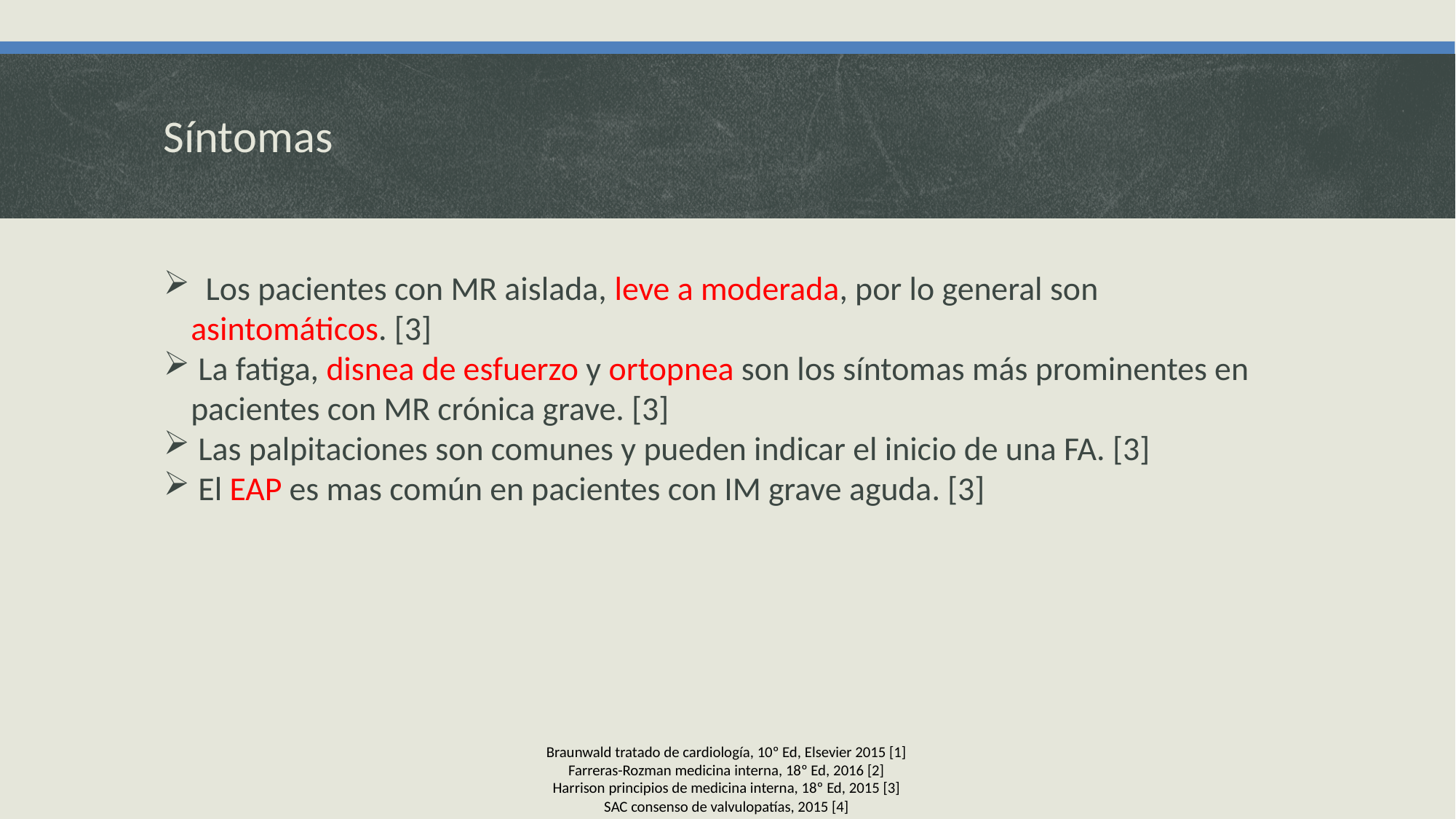

Síntomas
  Los pacientes con MR aislada, leve a moderada, por lo general son asintomáticos. [3]
 La fatiga, disnea de esfuerzo y ortopnea son los síntomas más prominentes en pacientes con MR crónica grave. [3]
 Las palpitaciones son comunes y pueden indicar el inicio de una FA. [3]
 El EAP es mas común en pacientes con IM grave aguda. [3]

Braunwald tratado de cardiología, 10º Ed, Elsevier 2015 [1]
Farreras-Rozman medicina interna, 18º Ed, 2016 [2]
Harrison principios de medicina interna, 18º Ed, 2015 [3]
SAC consenso de valvulopatías, 2015 [4]